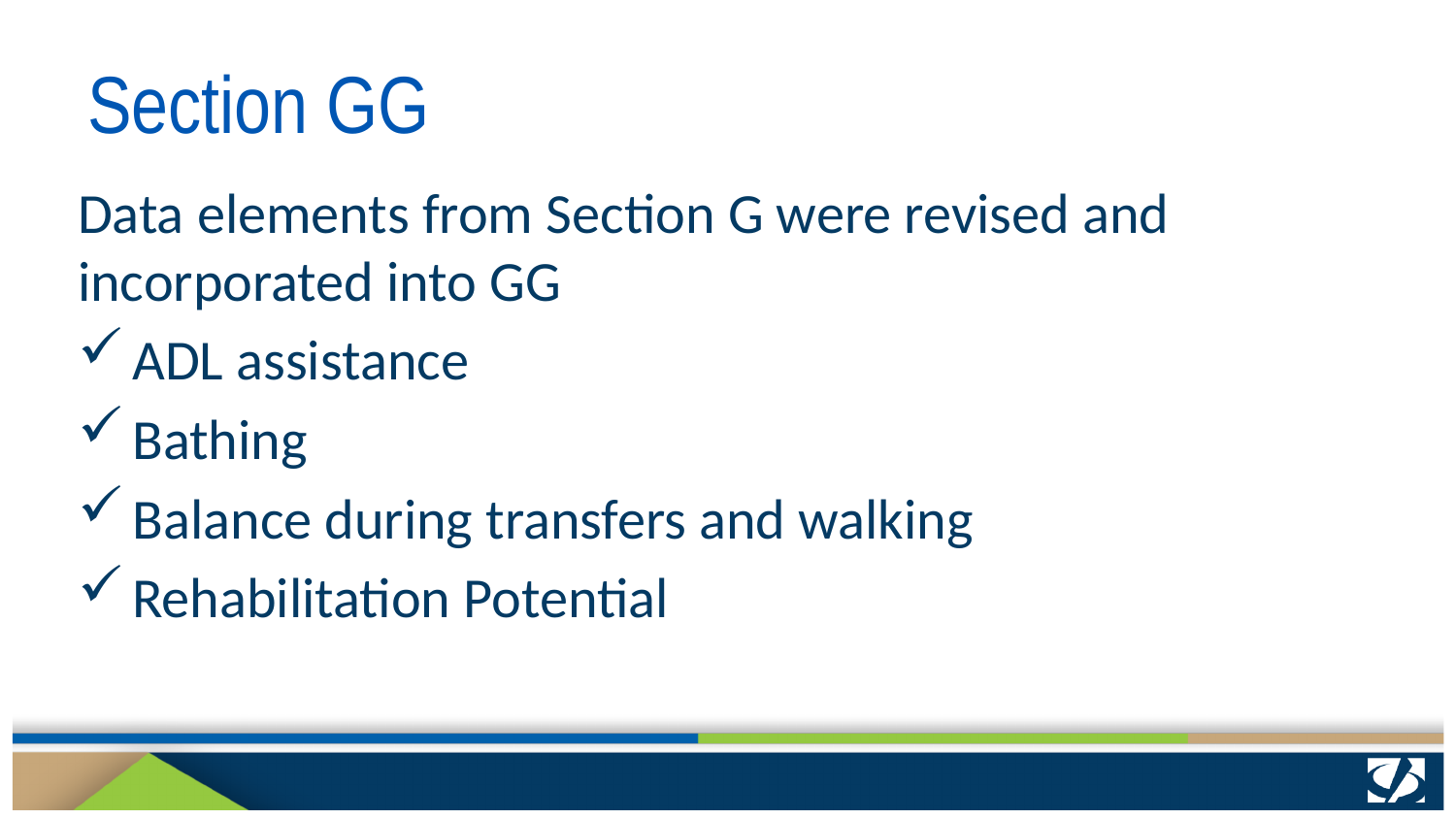

# Section GG
Data elements from Section G were revised and incorporated into GG
ADL assistance
Bathing
Balance during transfers and walking
Rehabilitation Potential